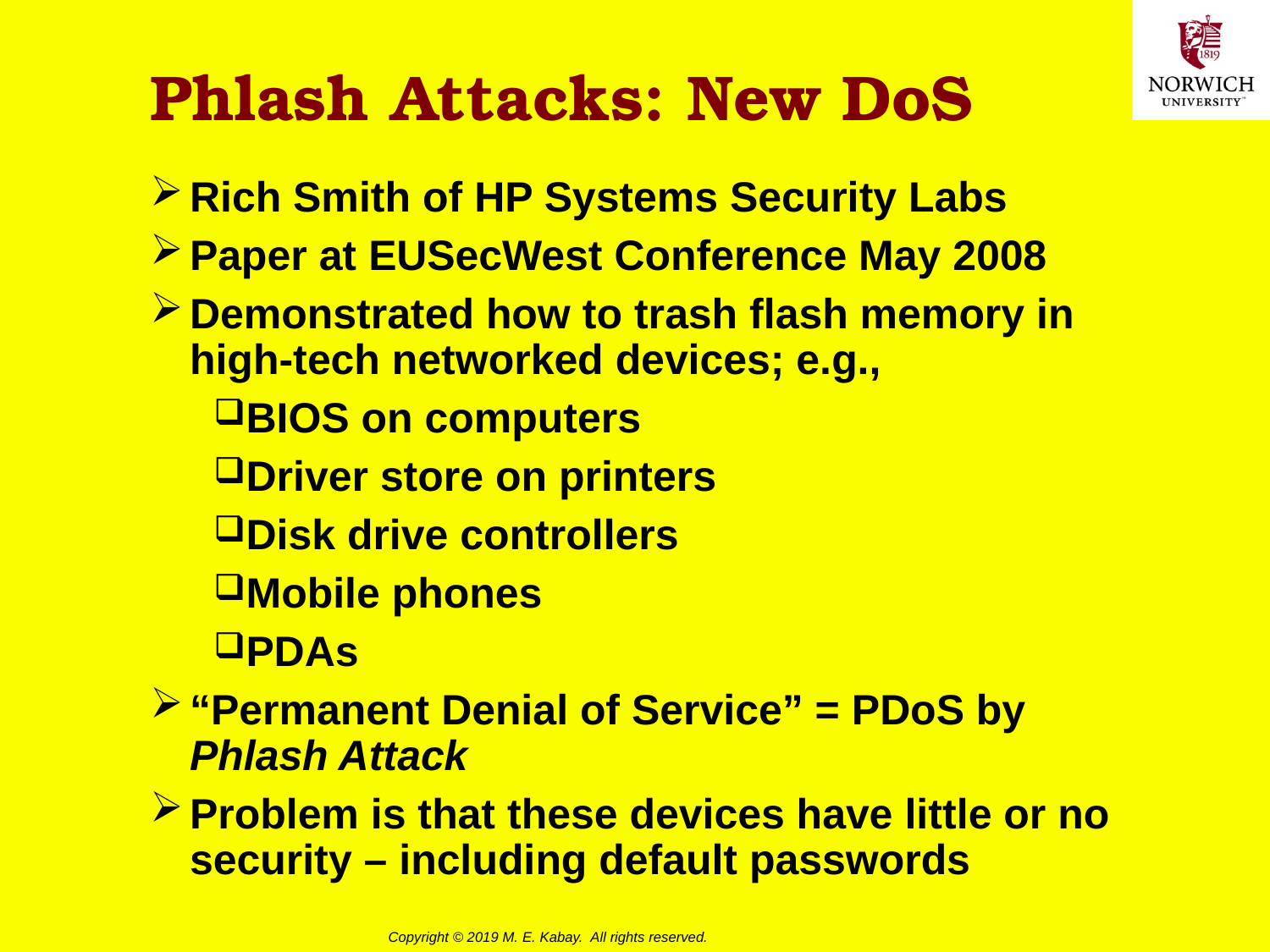

# Phlash Attacks: New DoS
Rich Smith of HP Systems Security Labs
Paper at EUSecWest Conference May 2008
Demonstrated how to trash flash memory in high-tech networked devices; e.g.,
BIOS on computers
Driver store on printers
Disk drive controllers
Mobile phones
PDAs
“Permanent Denial of Service” = PDoS by Phlash Attack
Problem is that these devices have little or no security – including default passwords